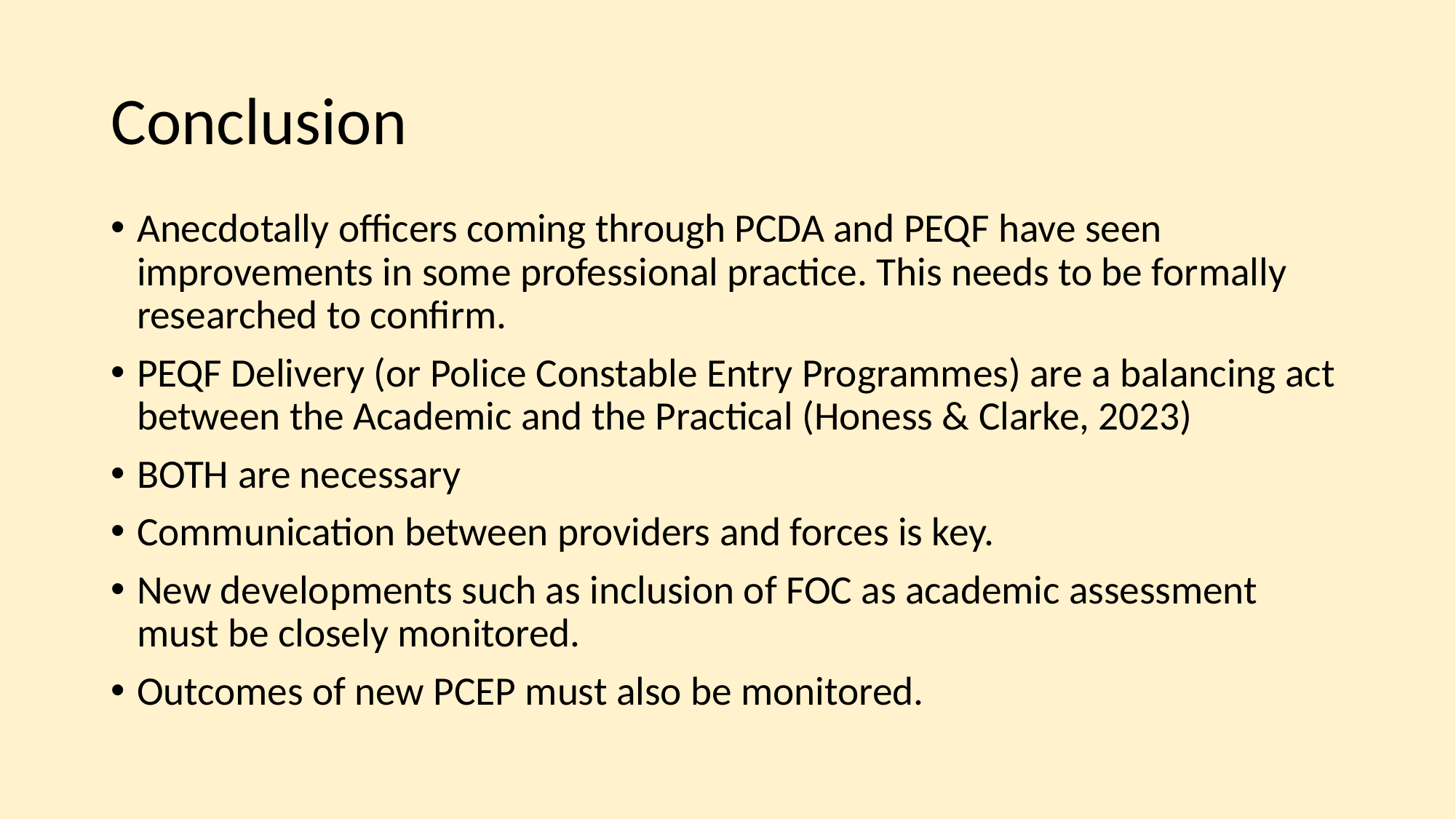

# Conclusion
Anecdotally officers coming through PCDA and PEQF have seen improvements in some professional practice. This needs to be formally researched to confirm.
PEQF Delivery (or Police Constable Entry Programmes) are a balancing act between the Academic and the Practical (Honess & Clarke, 2023)
BOTH are necessary
Communication between providers and forces is key.
New developments such as inclusion of FOC as academic assessment must be closely monitored.
Outcomes of new PCEP must also be monitored.